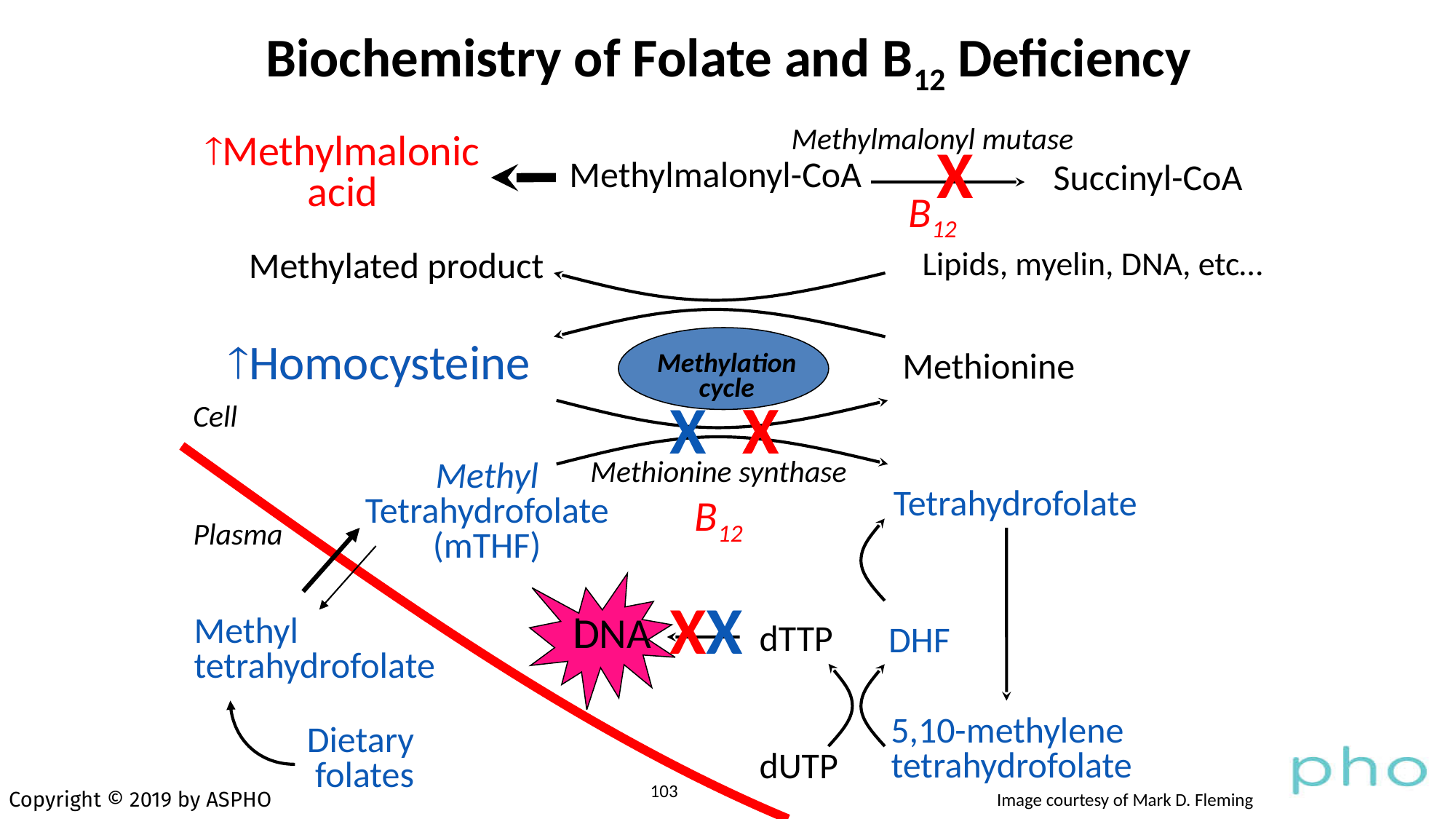

Biochemistry of Folate and B12 Deficiency
Methylmalonyl mutase
B12
Methylmalonyl-CoA
Succinyl-CoA

↑Methylmalonic
acid

X
Methylated product
Lipids, myelin, DNA, etc…

Methylation
cycle
↑Homocysteine
↑Homocysteine
Methionine

Methionine synthase
B12
Methyl
Tetrahydrofolate
(mTHF)
Tetrahydrofolate
X
X
X
Cell

Plasma

DNA
XX
l
Methyl
tetrahydrofolate
dTTP
DHF

dUTP

5,10-methylene
tetrahydrofolate
Dietary
folates

103
Copyright © 2019 by ASPHO
Image courtesy of Mark D. Fleming